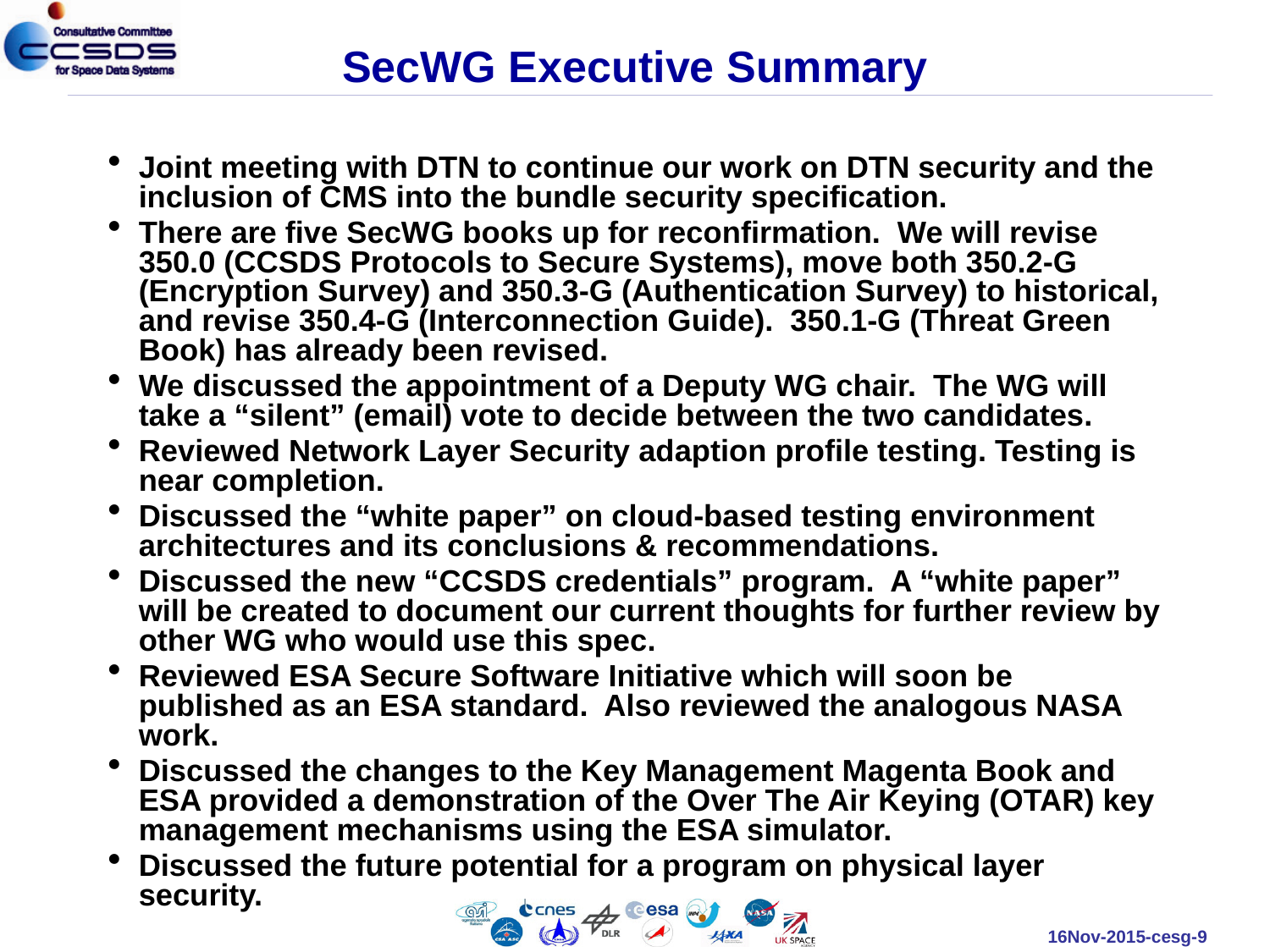

# SecWG Executive Summary
Joint meeting with DTN to continue our work on DTN security and the inclusion of CMS into the bundle security specification.
There are five SecWG books up for reconfirmation.  We will revise 350.0 (CCSDS Protocols to Secure Systems), move both 350.2-G (Encryption Survey) and 350.3-G (Authentication Survey) to historical, and revise 350.4-G (Interconnection Guide).  350.1-G (Threat Green Book) has already been revised.
We discussed the appointment of a Deputy WG chair.  The WG will take a “silent” (email) vote to decide between the two candidates.
Reviewed Network Layer Security adaption profile testing. Testing is near completion.
Discussed the “white paper” on cloud-based testing environment architectures and its conclusions & recommendations.
Discussed the new “CCSDS credentials” program.  A “white paper” will be created to document our current thoughts for further review by other WG who would use this spec.
Reviewed ESA Secure Software Initiative which will soon be published as an ESA standard.  Also reviewed the analogous NASA work.
Discussed the changes to the Key Management Magenta Book and ESA provided a demonstration of the Over The Air Keying (OTAR) key management mechanisms using the ESA simulator.
Discussed the future potential for a program on physical layer security.